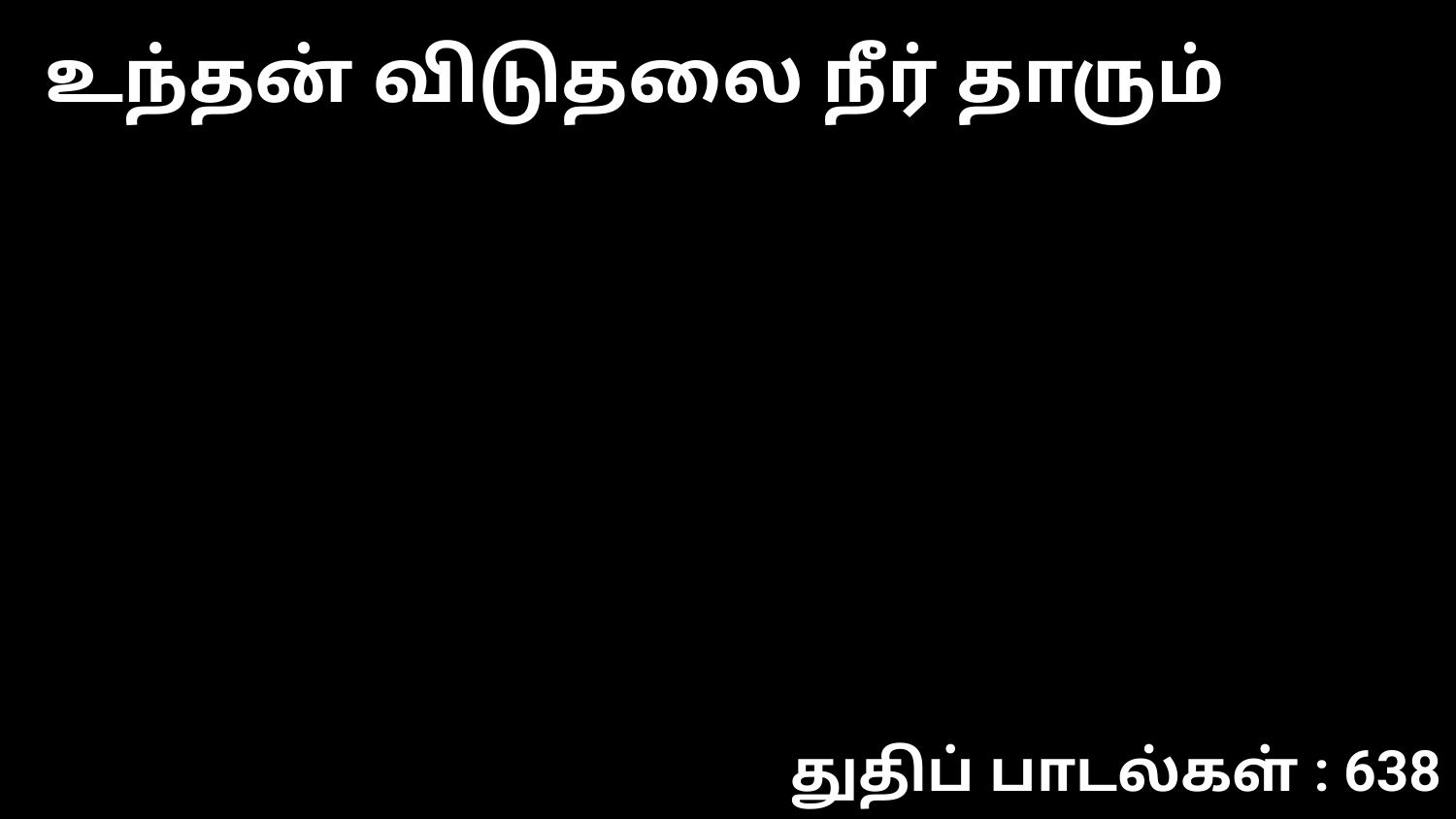

உந்தன் விடுதலை நீர் தாரும்
துதிப் பாடல்கள் : 638